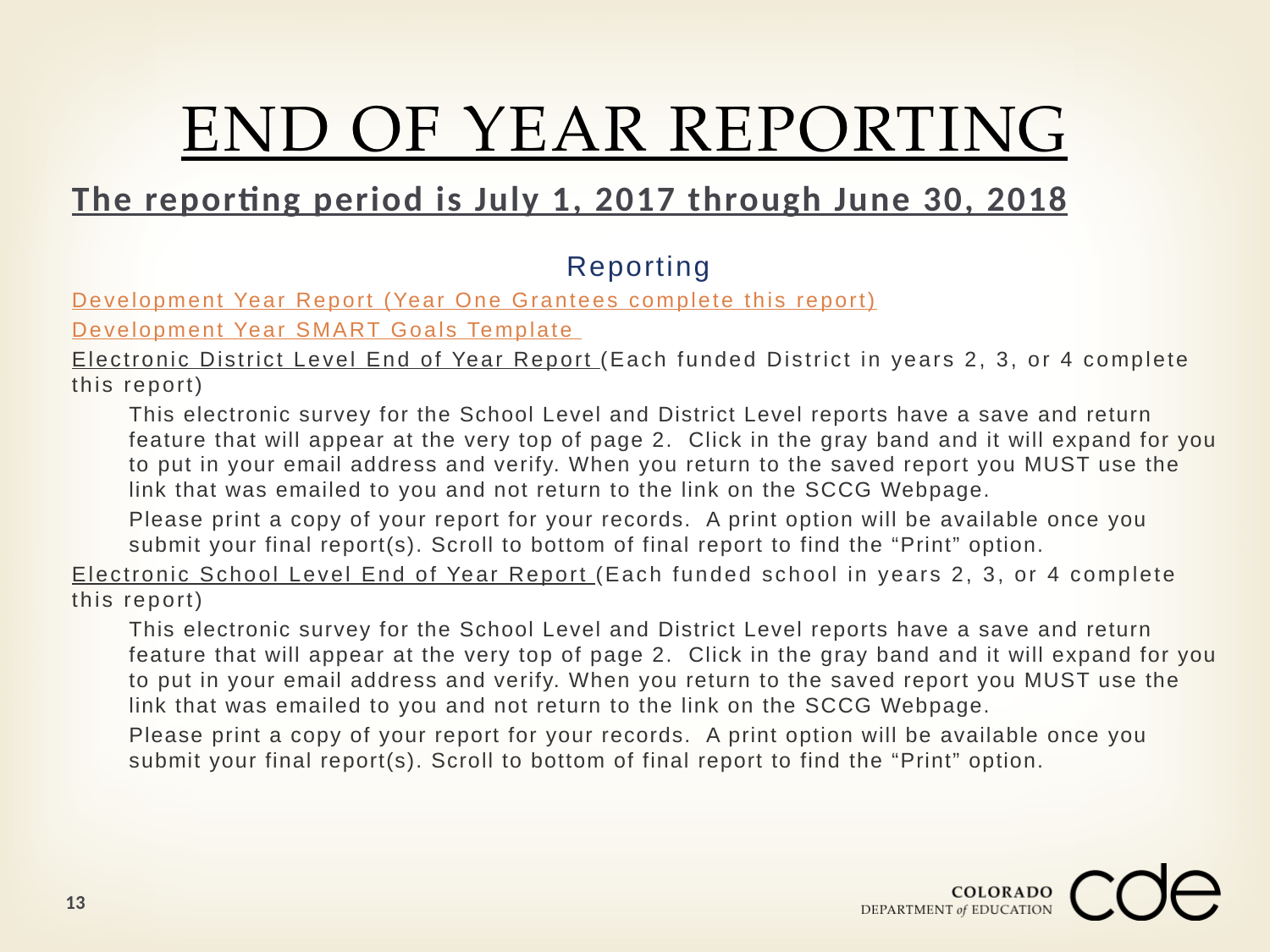

End of Year Reporting
The reporting period is July 1, 2017 through June 30, 2018

Reporting
Development Year Report (Year One Grantees complete this report)
Development Year SMART Goals Template
Electronic District Level End of Year Report (Each funded District in years 2, 3, or 4 complete this report)
This electronic survey for the School Level and District Level reports have a save and return feature that will appear at the very top of page 2.  Click in the gray band and it will expand for you to put in your email address and verify. When you return to the saved report you MUST use the link that was emailed to you and not return to the link on the SCCG Webpage.
Please print a copy of your report for your records.  A print option will be available once you submit your final report(s). Scroll to bottom of final report to find the “Print” option.
Electronic School Level End of Year Report (Each funded school in years 2, 3, or 4 complete this report)
This electronic survey for the School Level and District Level reports have a save and return feature that will appear at the very top of page 2.  Click in the gray band and it will expand for you to put in your email address and verify. When you return to the saved report you MUST use the link that was emailed to you and not return to the link on the SCCG Webpage.
Please print a copy of your report for your records.  A print option will be available once you submit your final report(s). Scroll to bottom of final report to find the “Print” option.

13